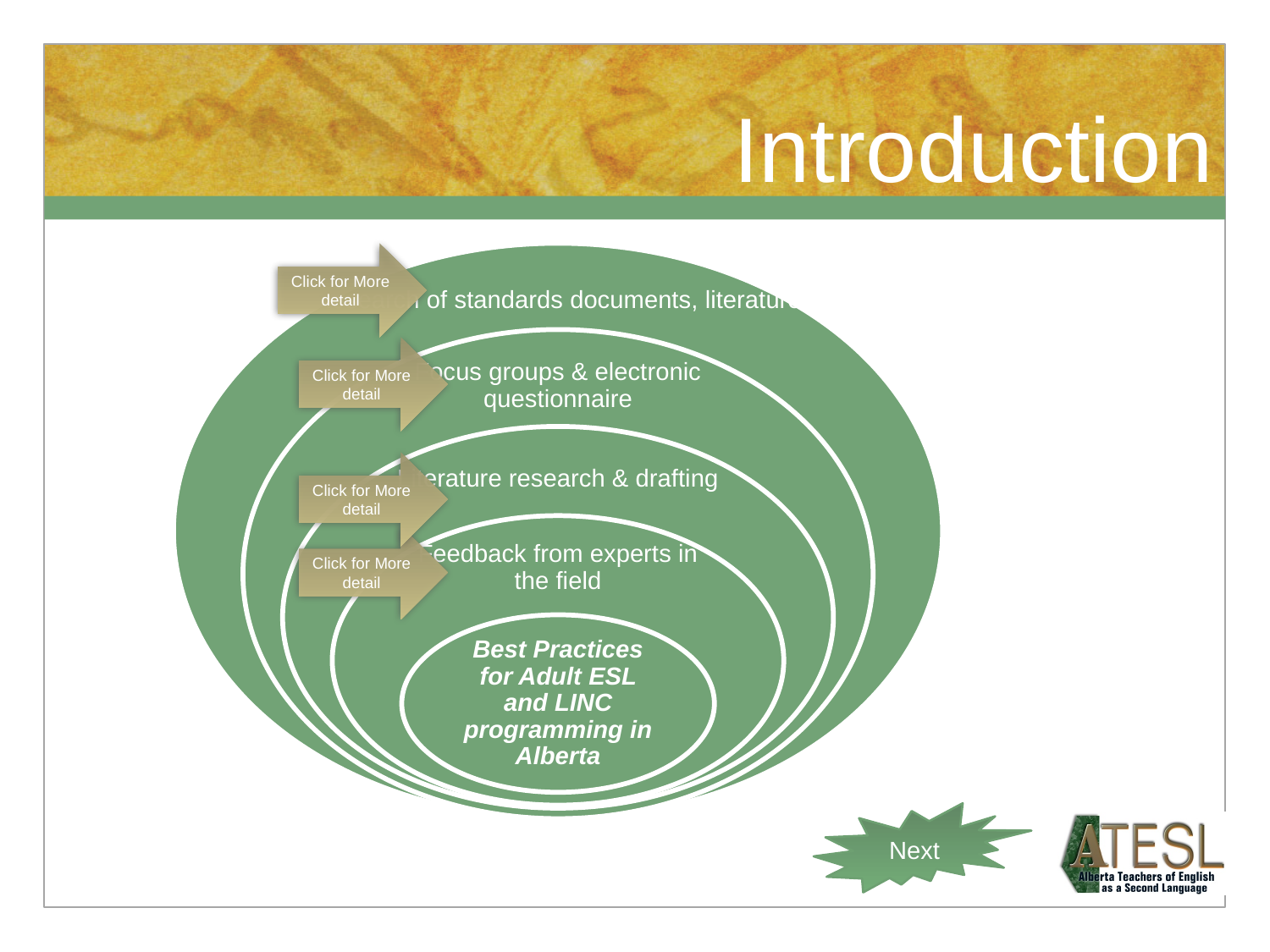

# Introduction
Research of standards documents, literature
Focus groups & electronic questionnaire
Literature research & drafting
Feedback from experts in the field
Best Practices for Adult ESL and LINC programming in Alberta
Click for More detail
Click for More detail
Click for More detail
Click for More detail
Next